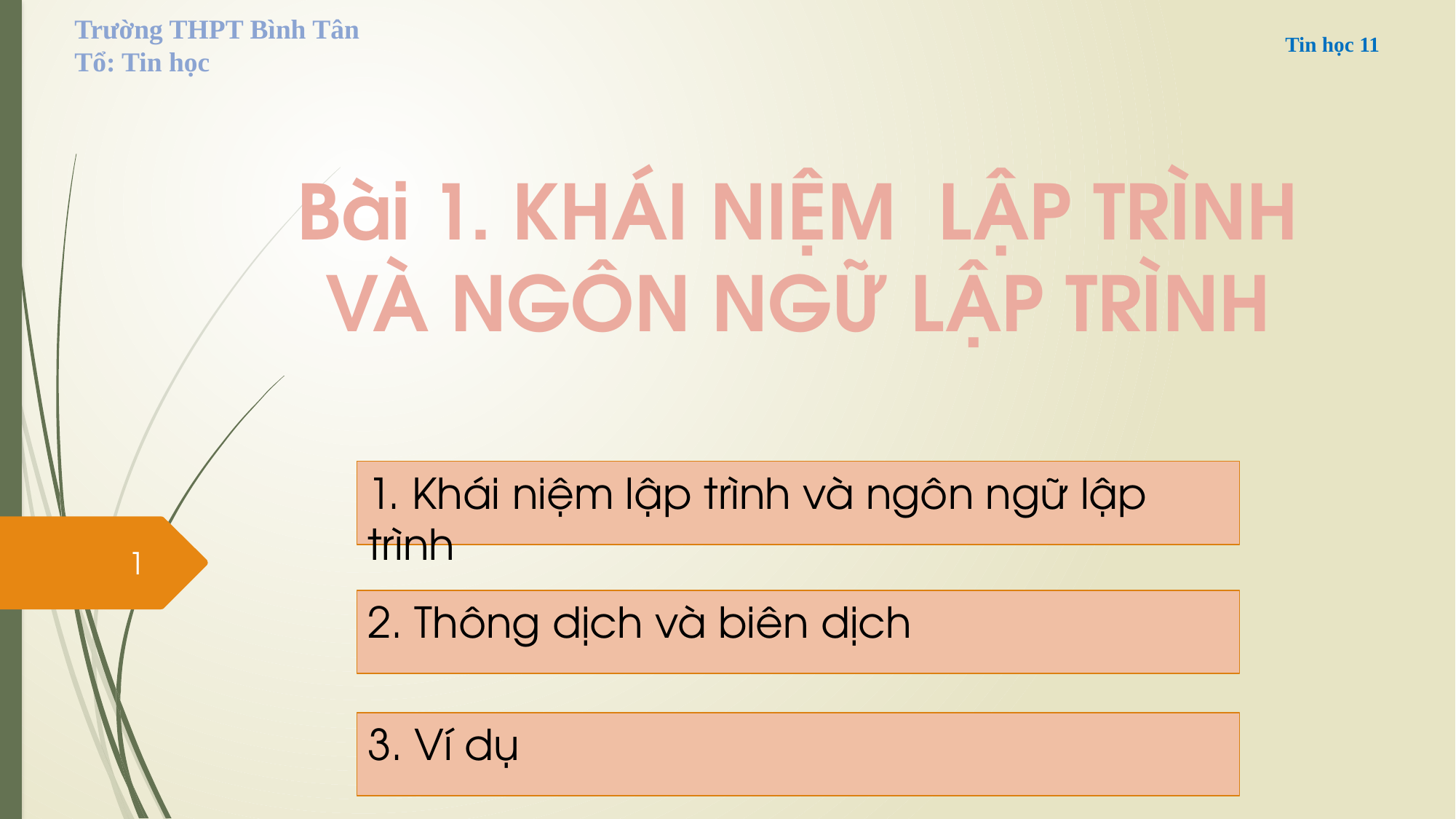

Trường THPT Bình Tân
Tổ: Tin học
# Bài 1. KHÁI NIỆM  LẬP TRÌNH VÀ NGÔN NGỮ LẬP TRÌNH
1. Khái niệm lập trình và ngôn ngữ lập trình

1
2. Thông dịch và biên dịch

3. Ví dụ